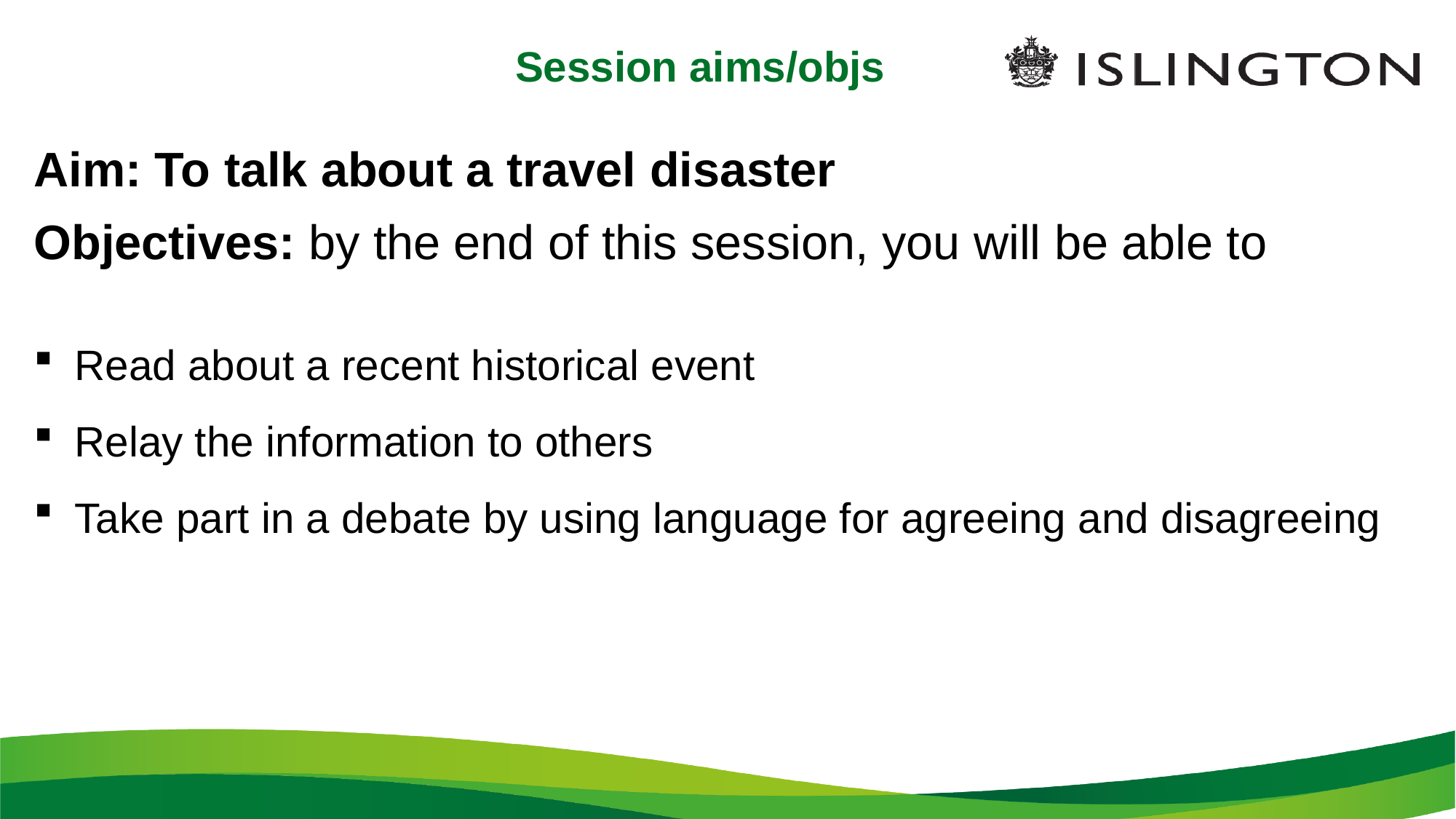

# Session aims/objs
Aim: To talk about a travel disaster

Objectives: by the end of this session, you will be able to

Read about a recent historical event
Relay the information to others
Take part in a debate by using language for agreeing and disagreeing